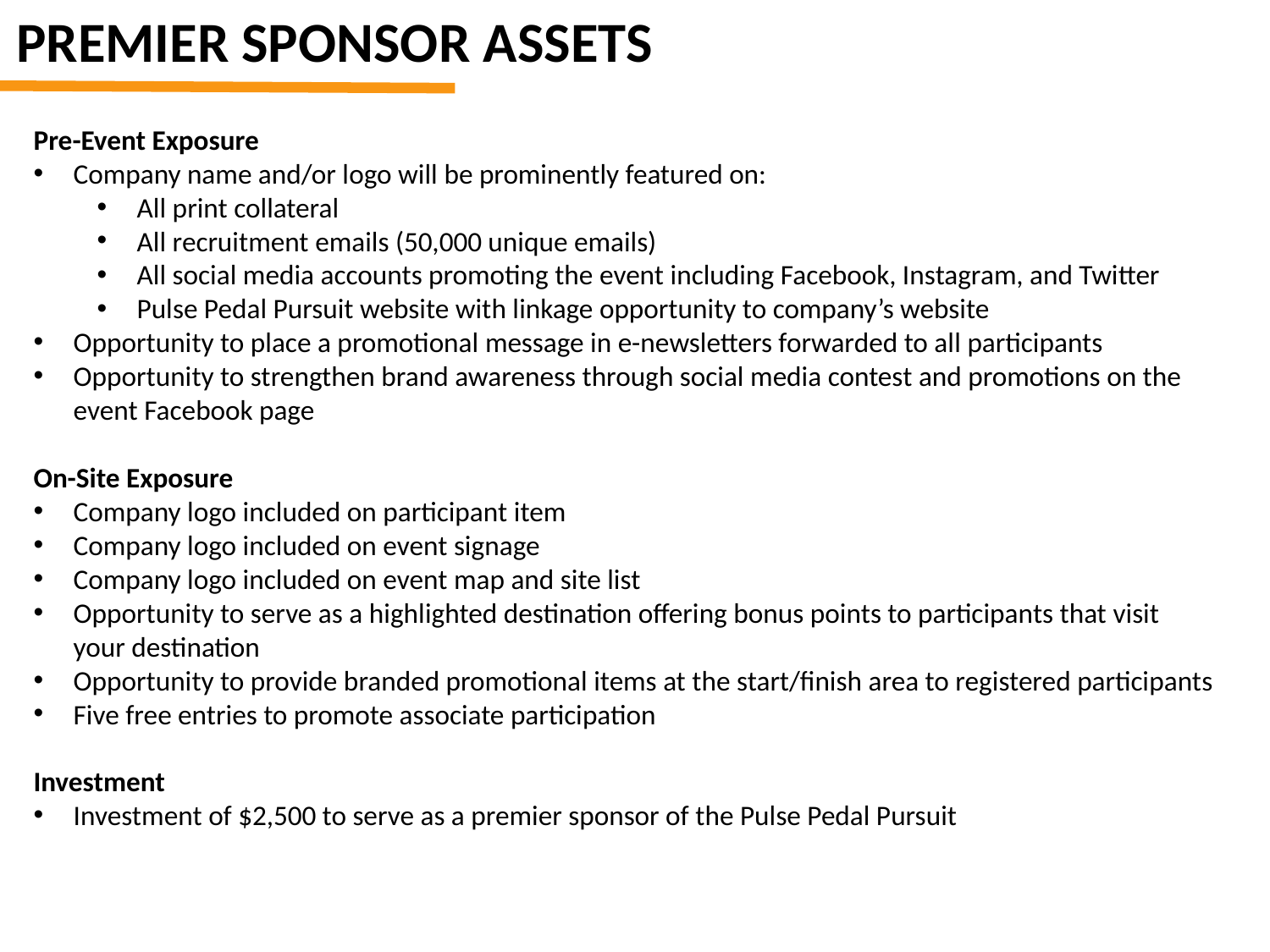

PREMIER SPONSOR ASSETS
Pre-Event Exposure
Company name and/or logo will be prominently featured on:
All print collateral
All recruitment emails (50,000 unique emails)
All social media accounts promoting the event including Facebook, Instagram, and Twitter
Pulse Pedal Pursuit website with linkage opportunity to company’s website
Opportunity to place a promotional message in e-newsletters forwarded to all participants
Opportunity to strengthen brand awareness through social media contest and promotions on the event Facebook page

On-Site Exposure
Company logo included on participant item
Company logo included on event signage
Company logo included on event map and site list
Opportunity to serve as a highlighted destination offering bonus points to participants that visit your destination
Opportunity to provide branded promotional items at the start/finish area to registered participants
Five free entries to promote associate participation

Investment
Investment of $2,500 to serve as a premier sponsor of the Pulse Pedal Pursuit